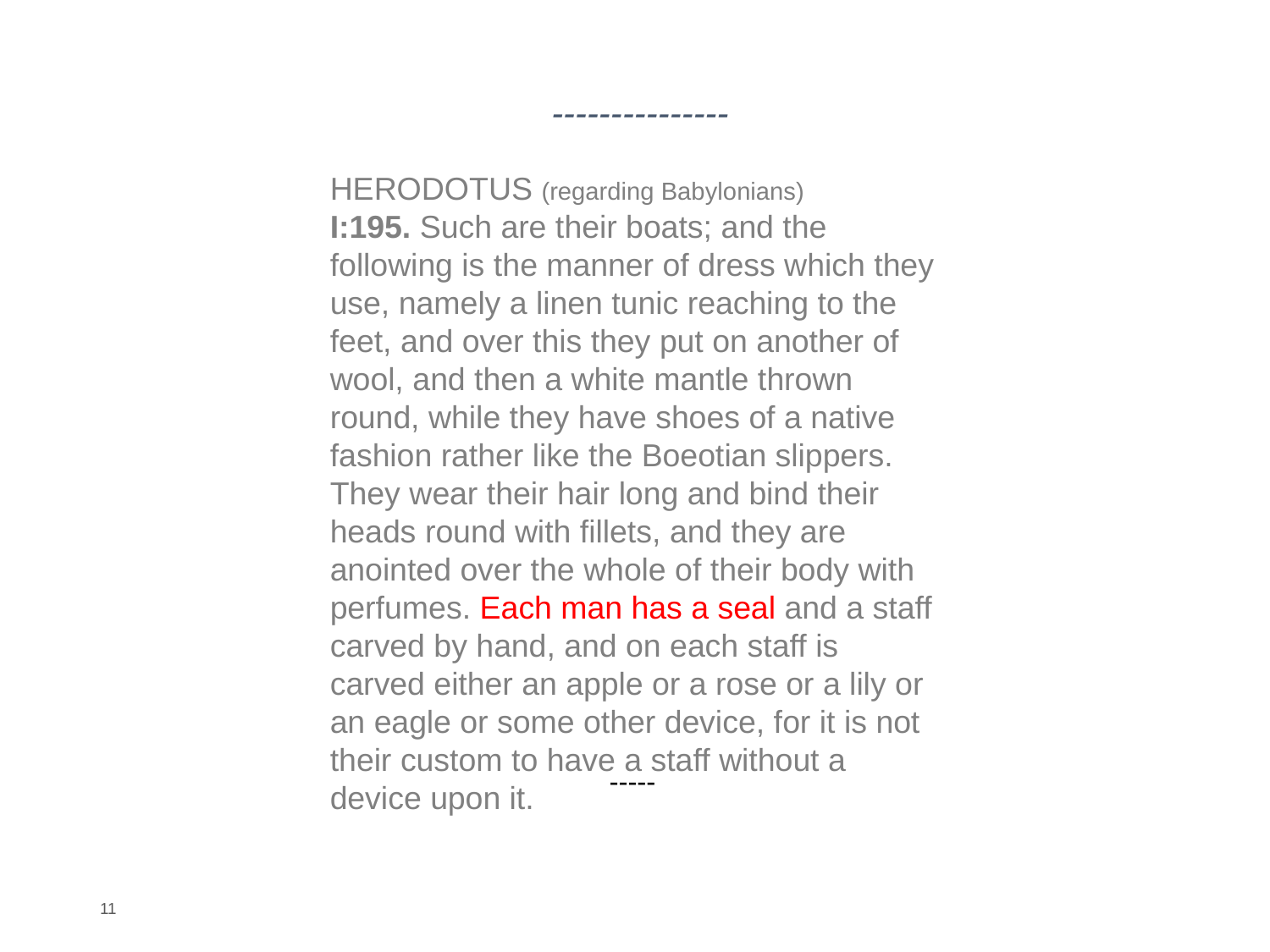

---------------
HERODOTUS (regarding Babylonians)
I:195. Such are their boats; and the following is the manner of dress which they use, namely a linen tunic reaching to the feet, and over this they put on another of wool, and then a white mantle thrown round, while they have shoes of a native fashion rather like the Boeotian slippers. They wear their hair long and bind their heads round with fillets, and they are anointed over the whole of their body with perfumes. Each man has a seal and a staff carved by hand, and on each staff is carved either an apple or a rose or a lily or an eagle or some other device, for it is not their custom to have a staff without a device upon it.
 -----
11